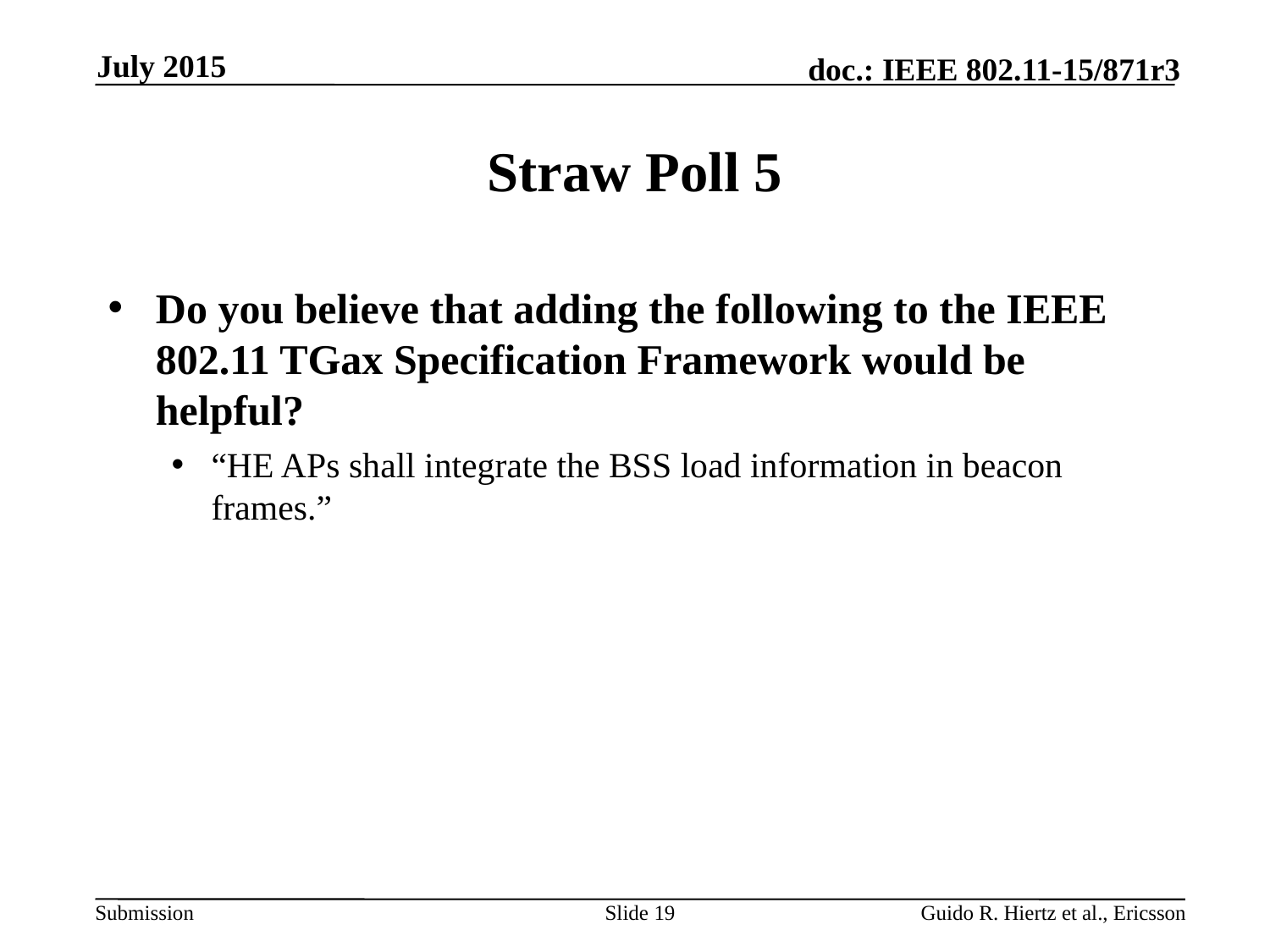

July 2015
# Straw Poll 5
Do you believe that adding the following to the IEEE 802.11 TGax Specification Framework would be helpful?
“HE APs shall integrate the BSS load information in beacon frames.”
Slide 19
Guido R. Hiertz et al., Ericsson